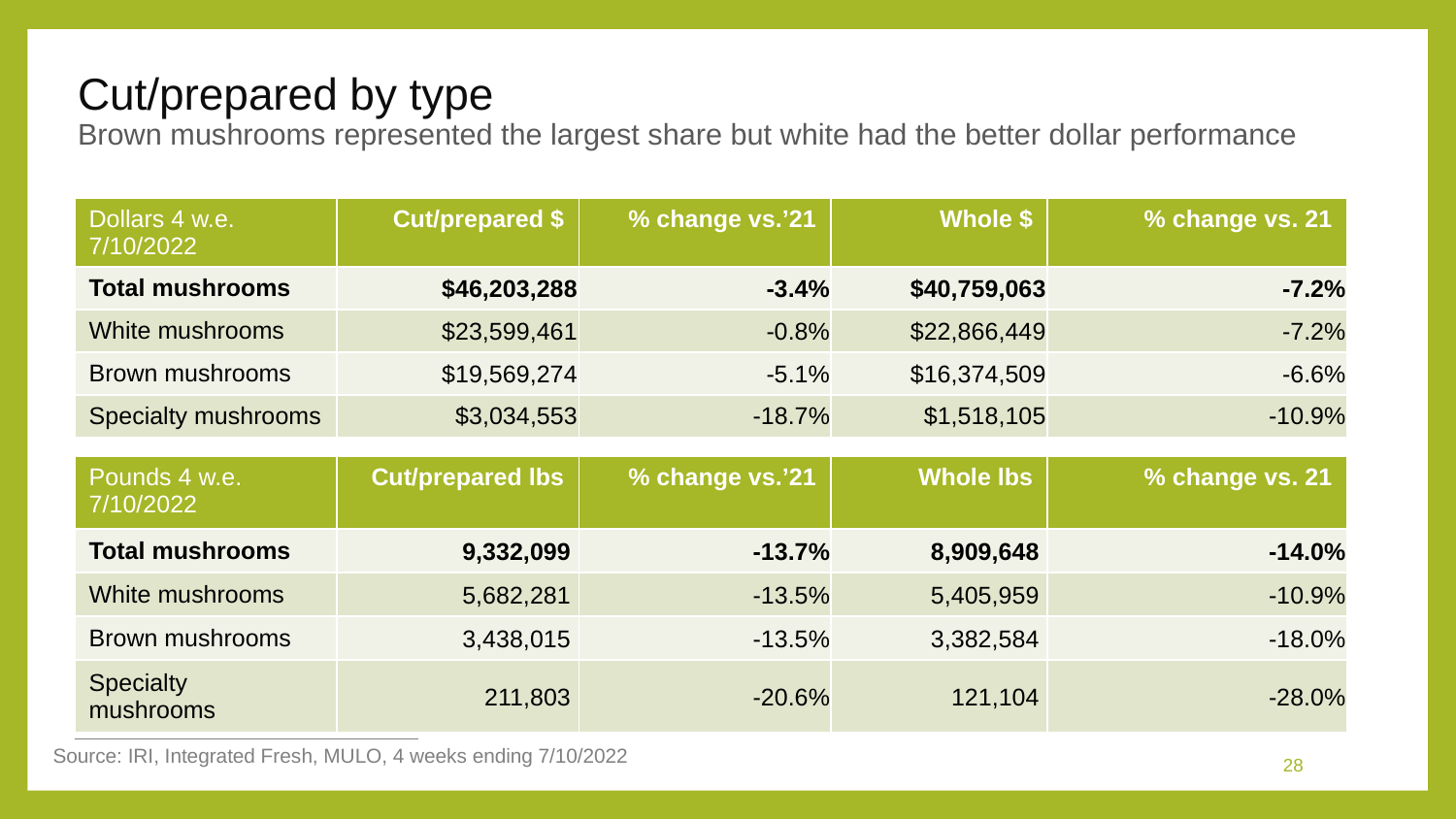

# Cut/prepared by type Brown mushrooms represented the largest share but white had the better dollar performance

| Dollars 4 w.e. 7/10/2022 | Cut/prepared $ | % change vs.’21 | Whole $ | % change vs. 21 |
| --- | --- | --- | --- | --- |
| Total mushrooms | $46,203,288 | -3.4% | $40,759,063 | -7.2% |
| White mushrooms | $23,599,461 | -0.8% | $22,866,449 | -7.2% |
| Brown mushrooms | $19,569,274 | -5.1% | $16,374,509 | -6.6% |
| Specialty mushrooms | $3,034,553 | -18.7% | $1,518,105 | -10.9% |
| Pounds 4 w.e. 7/10/2022 | Cut/prepared lbs | % change vs.’21 | Whole lbs | % change vs. 21 |
| --- | --- | --- | --- | --- |
| Total mushrooms | 9,332,099 | -13.7% | 8,909,648 | -14.0% |
| White mushrooms | 5,682,281 | -13.5% | 5,405,959 | -10.9% |
| Brown mushrooms | 3,438,015 | -13.5% | 3,382,584 | -18.0% |
| Specialty mushrooms | 211,803 | -20.6% | 121,104 | -28.0% |
Source: IRI, Integrated Fresh, MULO, 4 weeks ending 7/10/2022
28